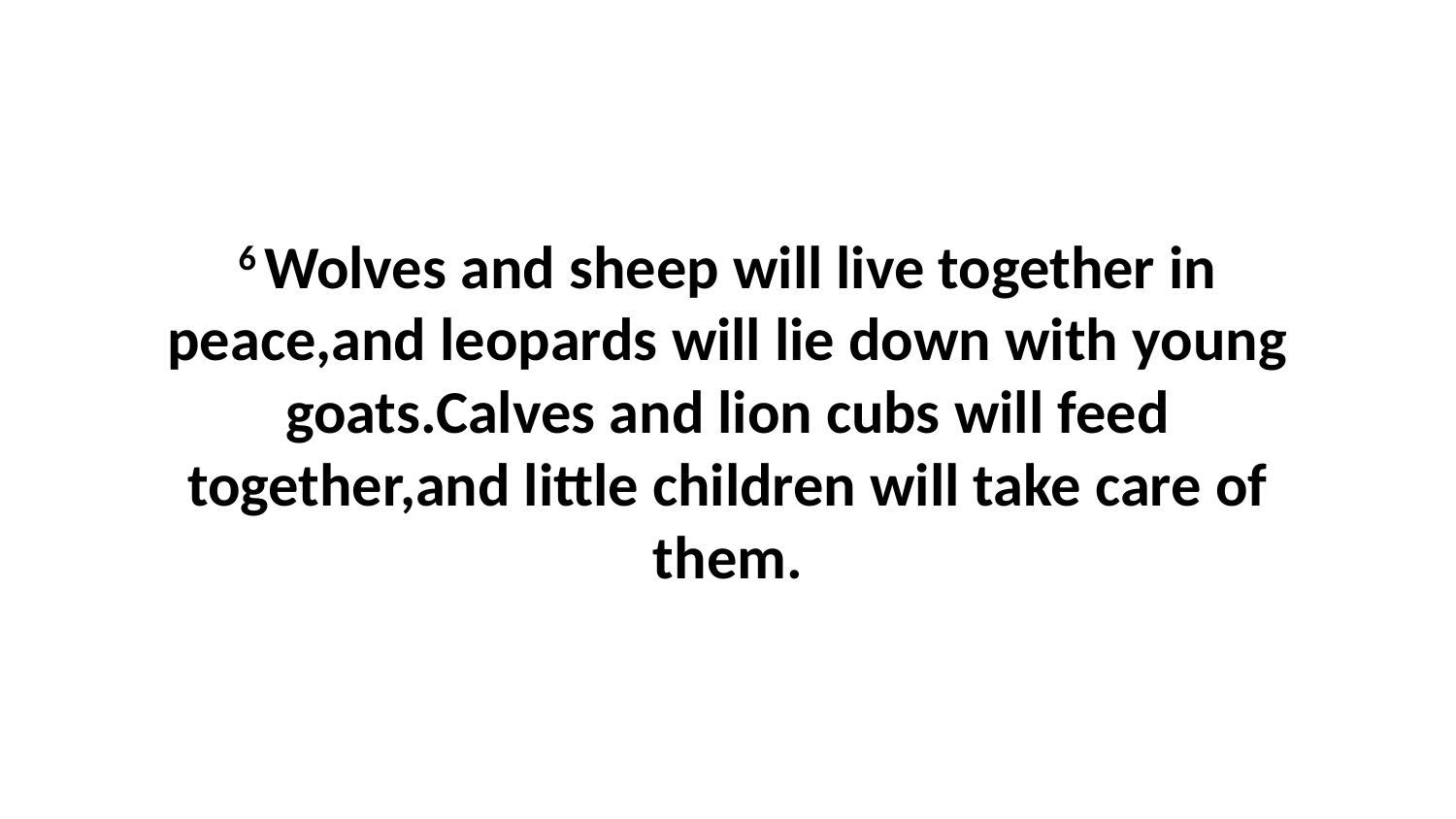

6 Wolves and sheep will live together in peace,and leopards will lie down with young goats.Calves and lion cubs will feed together,and little children will take care of them.